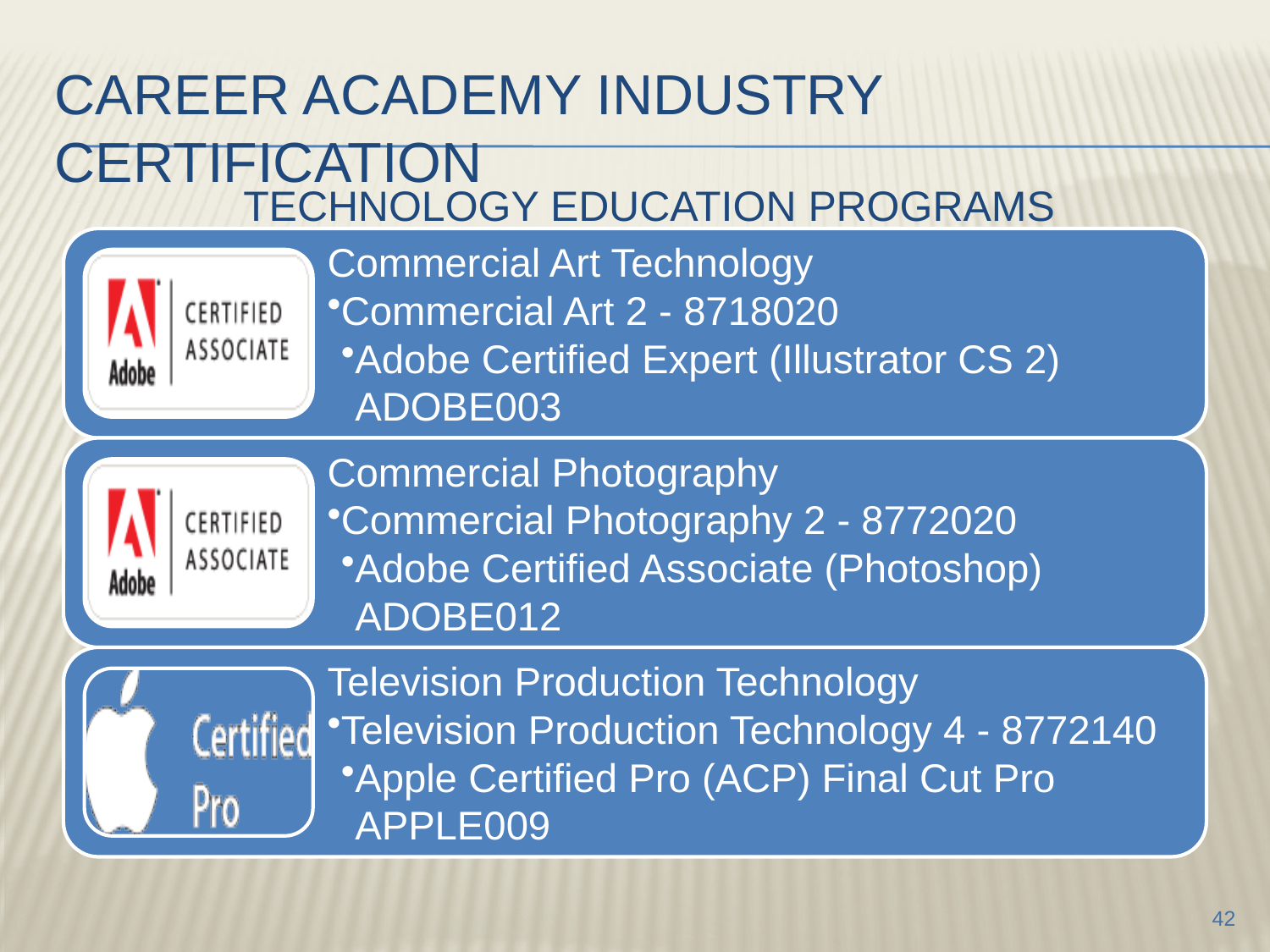

# Career Academy Industry Certification
Technology Education Programs
Commercial Art Technology
Commercial Art 2 - 8718020
Commercial Photography
Commercial Photography 2 - 8772020
Television Production Technology
Television Production Technology 4 - 8772140
Apple Certified Pro (ACP) Final Cut Pro APPLE009
Adobe Certified Expert (Illustrator CS 2) ADOBE003
Adobe Certified Associate (Photoshop) ADOBE012
42